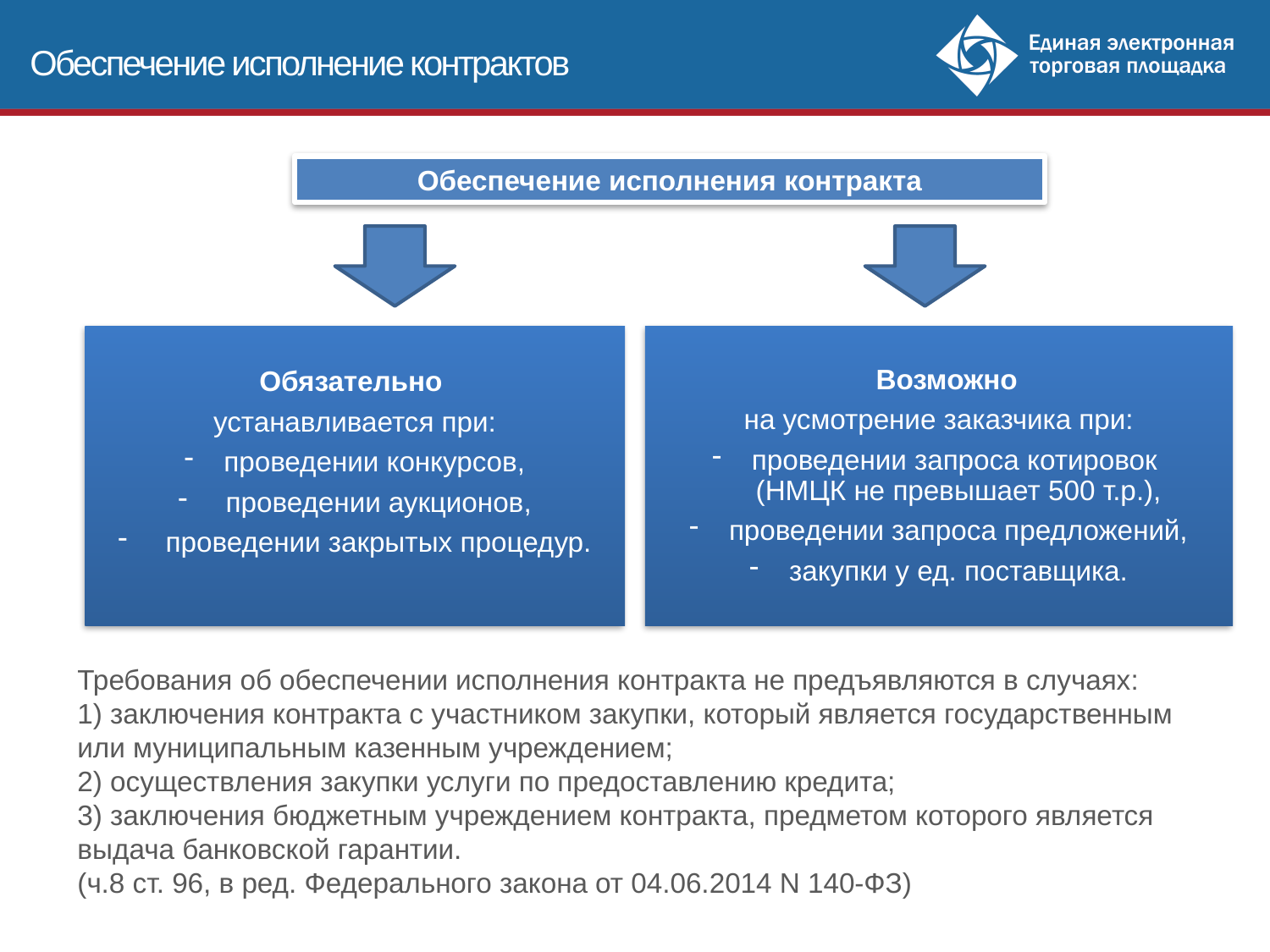

Обеспечение исполнение контрактов
Обеспечение исполнения контракта

  Возможно
на усмотрение заказчика при:
проведении запроса котировок
(НМЦК не превышает 500 т.р.),
проведении запроса предложений,
закупки у ед. поставщика.
Банковская гарантия
срок действия должен превышать срок действия контракта не менее чем на 1 месяц
Обязательно
устанавливается при:
проведении конкурсов,
проведении аукционов,
проведении закрытых процедур.
Требования об обеспечении исполнения контракта не предъявляются в случаях:
1) заключения контракта с участником закупки, который является государственным или муниципальным казенным учреждением;
2) осуществления закупки услуги по предоставлению кредита;
3) заключения бюджетным учреждением контракта, предметом которого является выдача банковской гарантии.
(ч.8 ст. 96, в ред. Федерального закона от 04.06.2014 N 140-ФЗ)